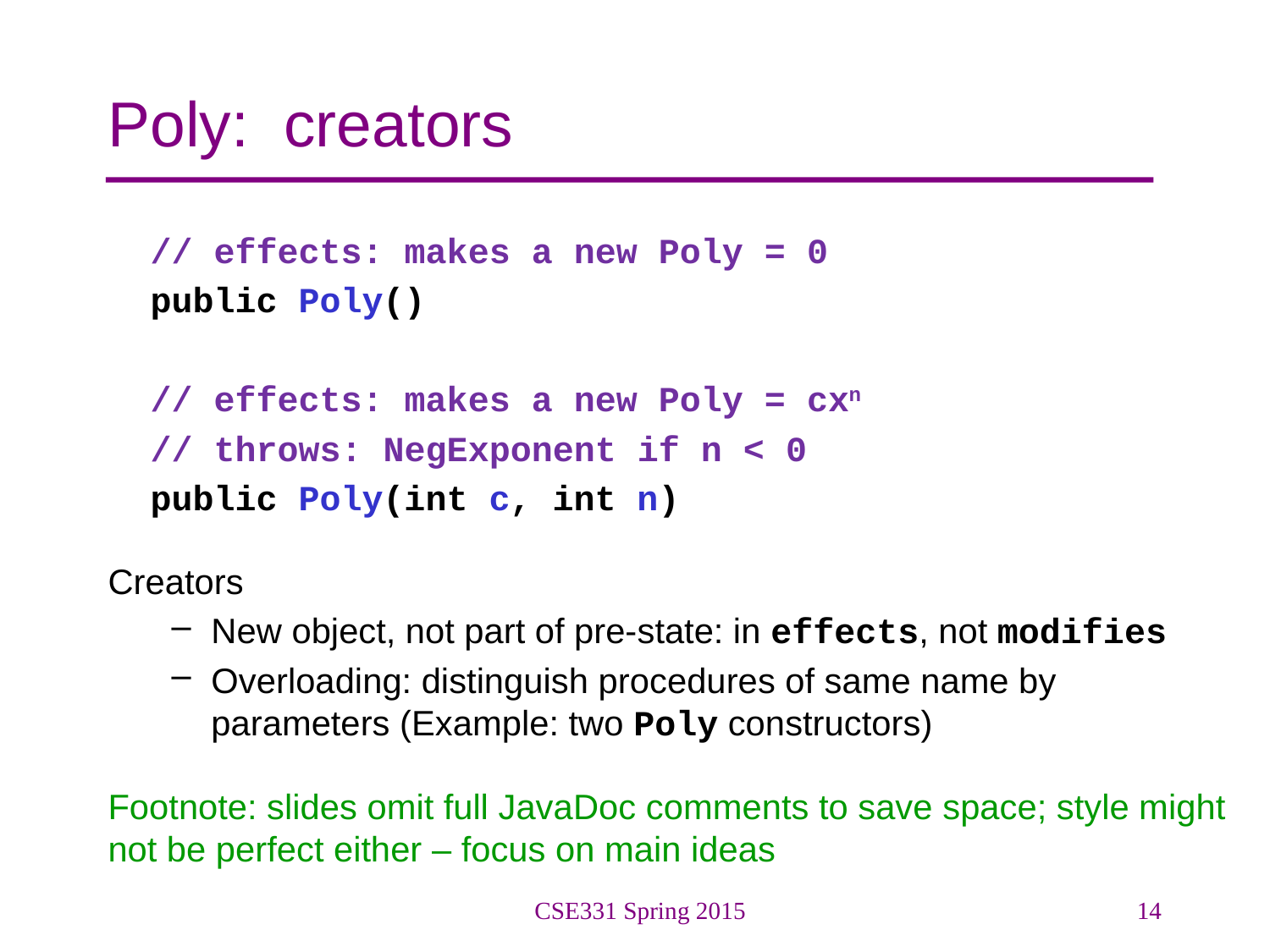

# Poly:  creators
  // effects: makes a new Poly = 0
  public Poly()

  // effects: makes a new Poly = cxn
  // throws: NegExponent if n < 0
  public Poly(int c, int n)

Creators
New object, not part of pre-state: in effects, not modifies
Overloading: distinguish procedures of same name by parameters (Example: two Poly constructors)

Footnote: slides omit full JavaDoc comments to save space; style might not be perfect either – focus on main ideas
CSE331 Spring 2015
14